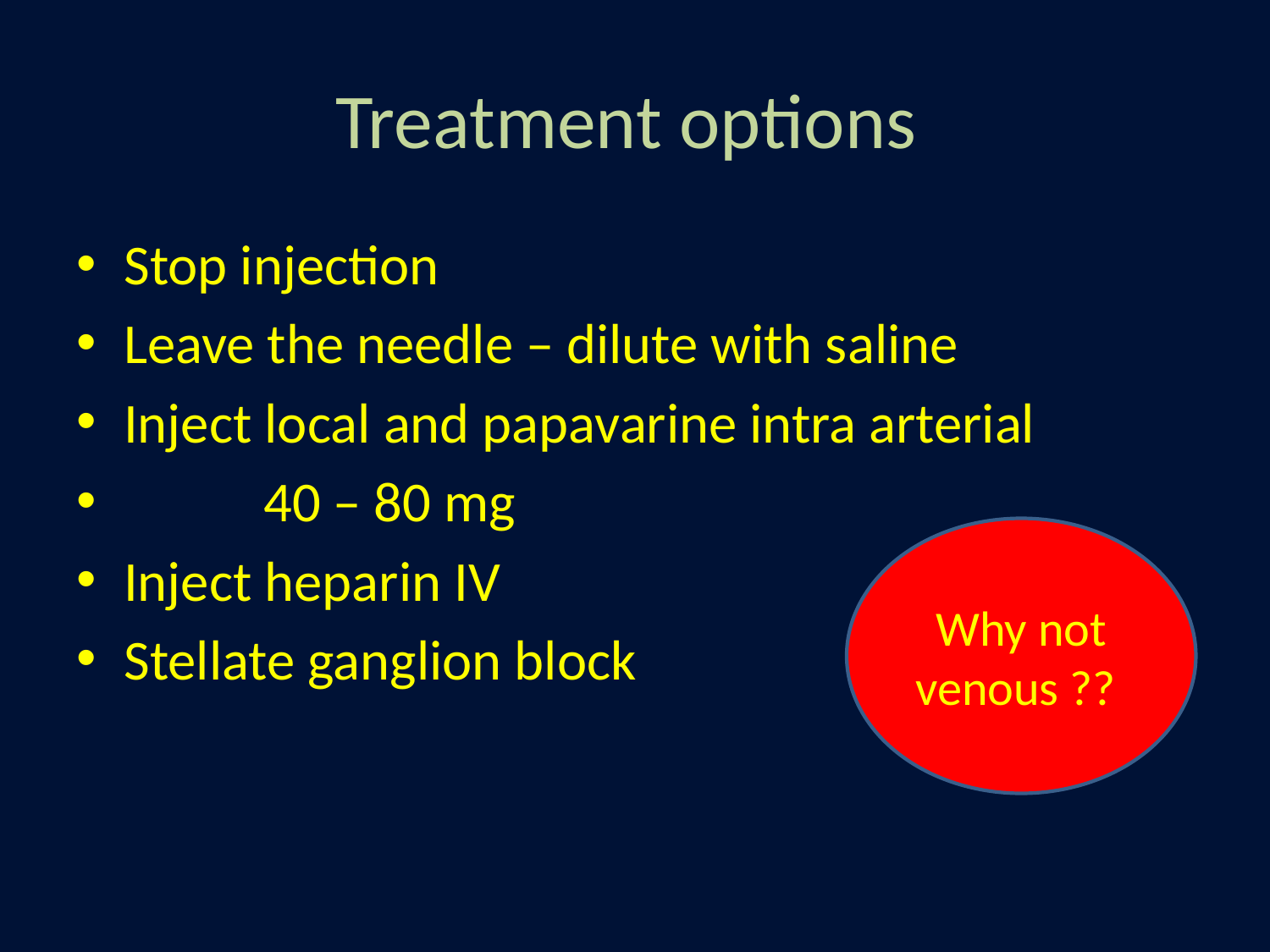

# Treatment options
Stop injection
Leave the needle – dilute with saline
Inject local and papavarine intra arterial
           40 – 80 mg
Inject heparin IV
Stellate ganglion block
Why not venous ??